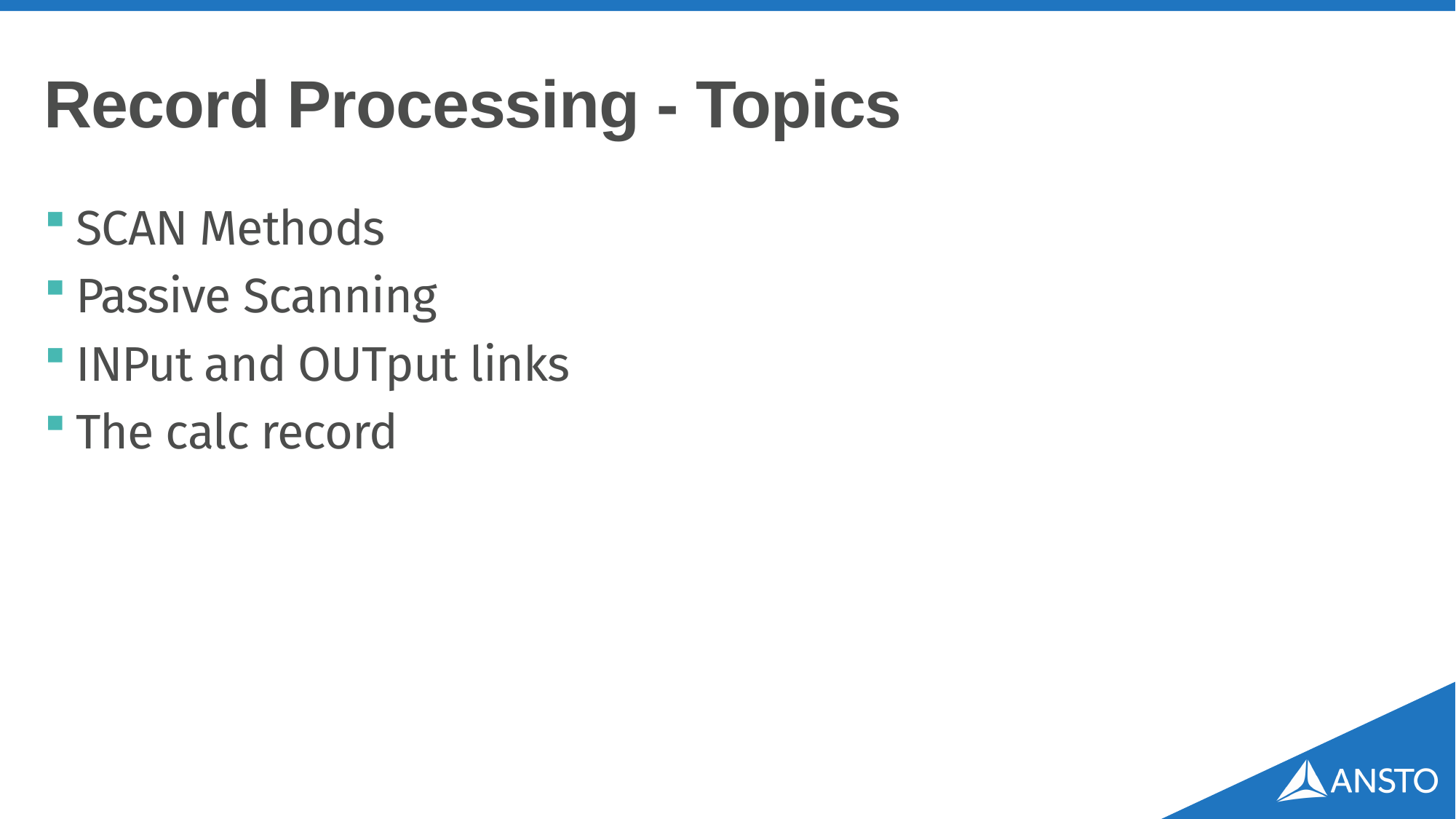

# Record Processing - Topics
SCAN Methods
Passive Scanning
INPut and OUTput links
The calc record